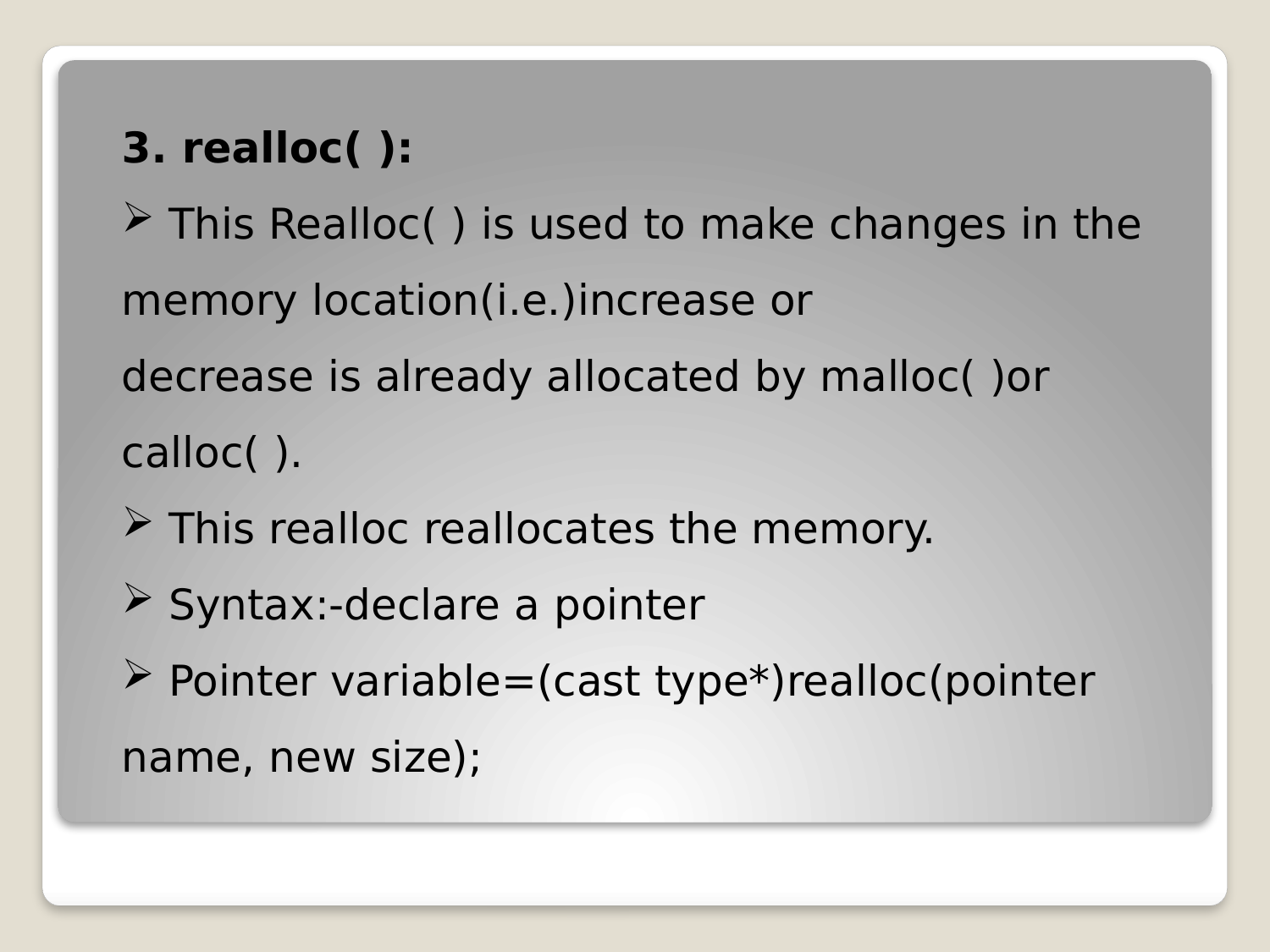

3. realloc( ):
 This Realloc( ) is used to make changes in the memory location(i.e.)increase or
decrease is already allocated by malloc( )or calloc( ).
 This realloc reallocates the memory.
 Syntax:-declare a pointer
 Pointer variable=(cast type*)realloc(pointer name, new size);